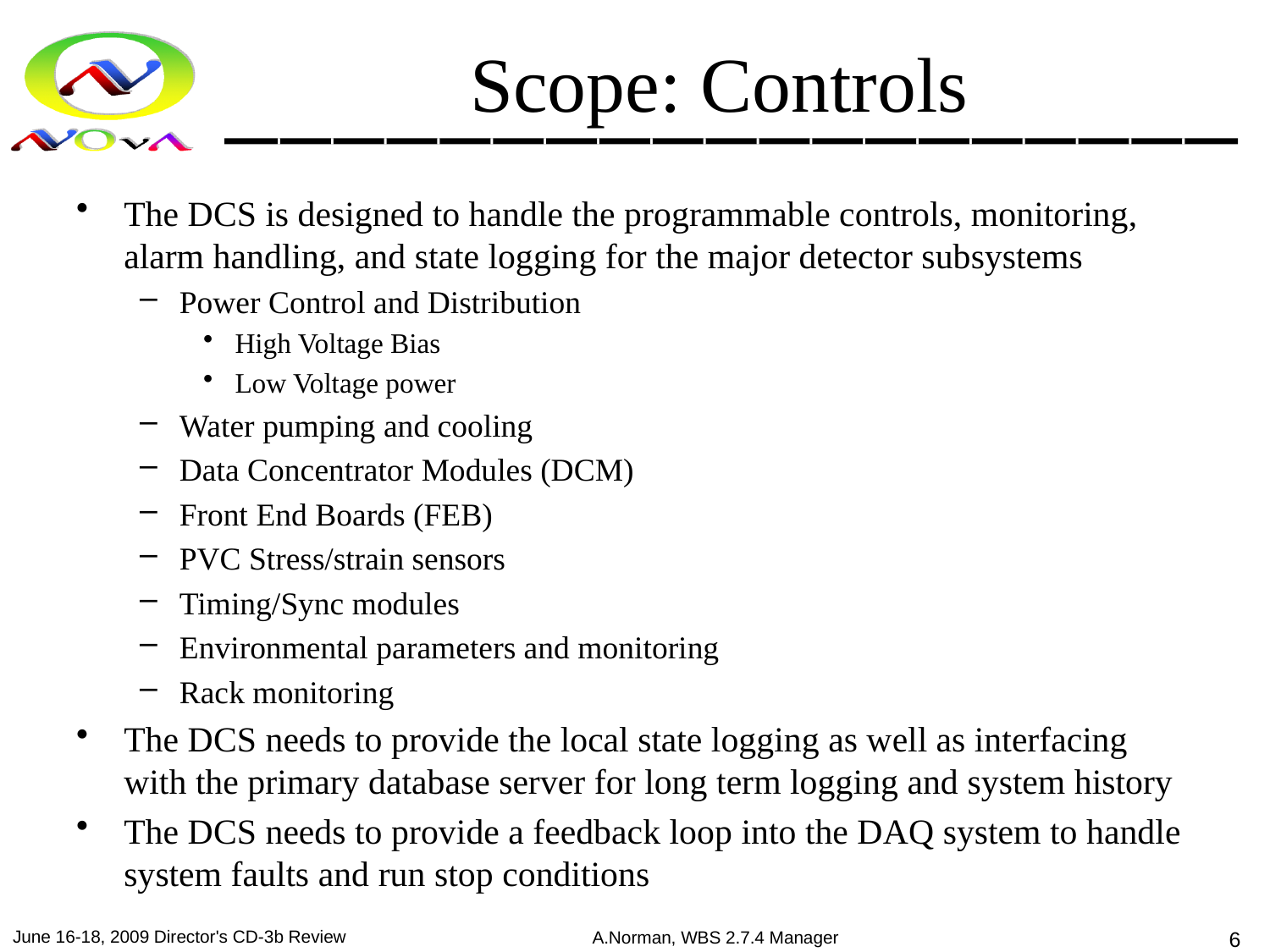

# Scope: Controls
The DCS is designed to handle the programmable controls, monitoring, alarm handling, and state logging for the major detector subsystems
Power Control and Distribution
High Voltage Bias
Low Voltage power
Water pumping and cooling
Data Concentrator Modules (DCM)
Front End Boards (FEB)
PVC Stress/strain sensors
Timing/Sync modules
Environmental parameters and monitoring
Rack monitoring
The DCS needs to provide the local state logging as well as interfacing with the primary database server for long term logging and system history
The DCS needs to provide a feedback loop into the DAQ system to handle system faults and run stop conditions
June 16-18, 2009 Director's CD-3b Review
A.Norman, WBS 2.7.4 Manager
6